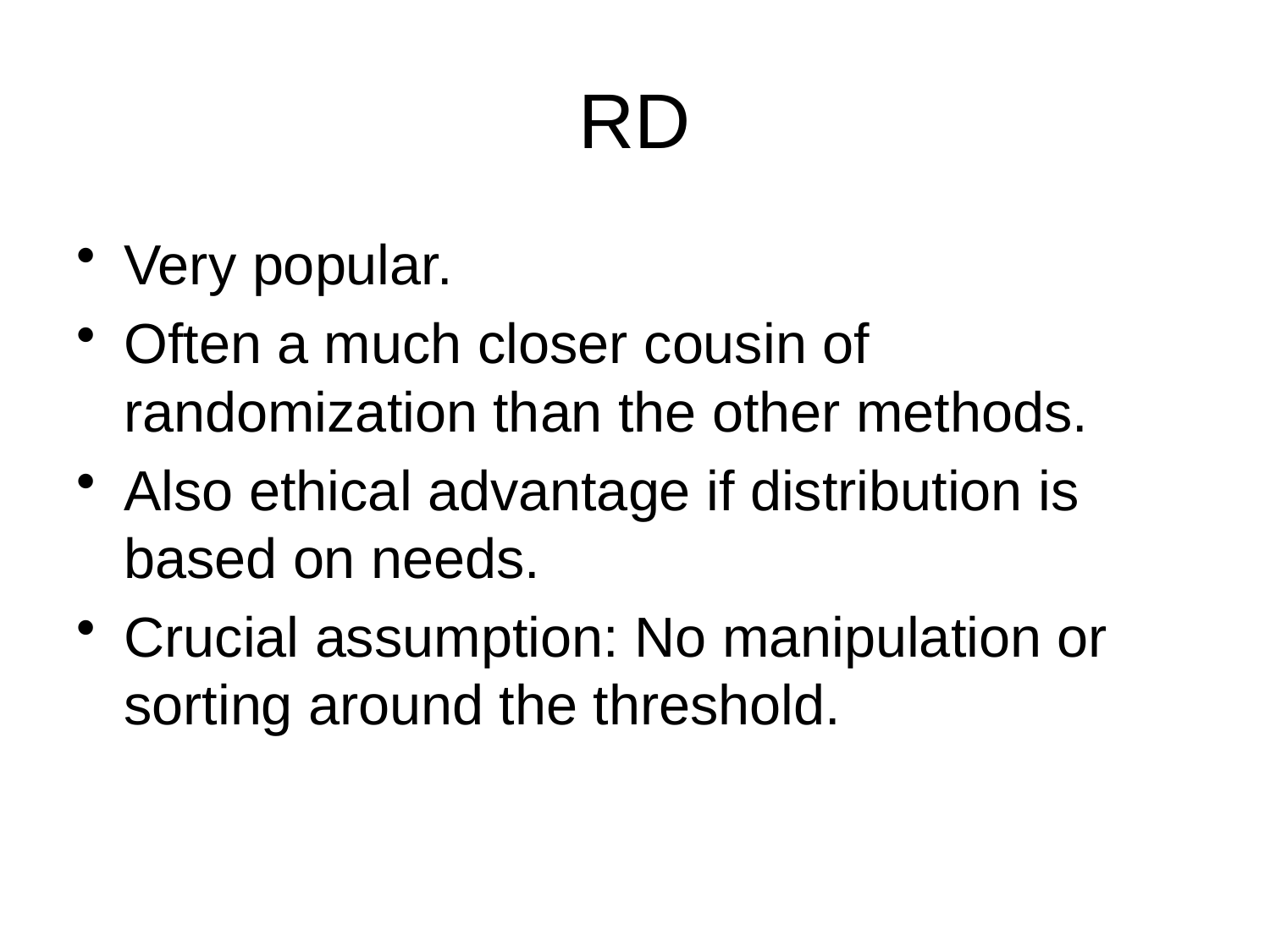

# RD
Very popular.
Often a much closer cousin of randomization than the other methods.
Also ethical advantage if distribution is based on needs.
Crucial assumption: No manipulation or sorting around the threshold.